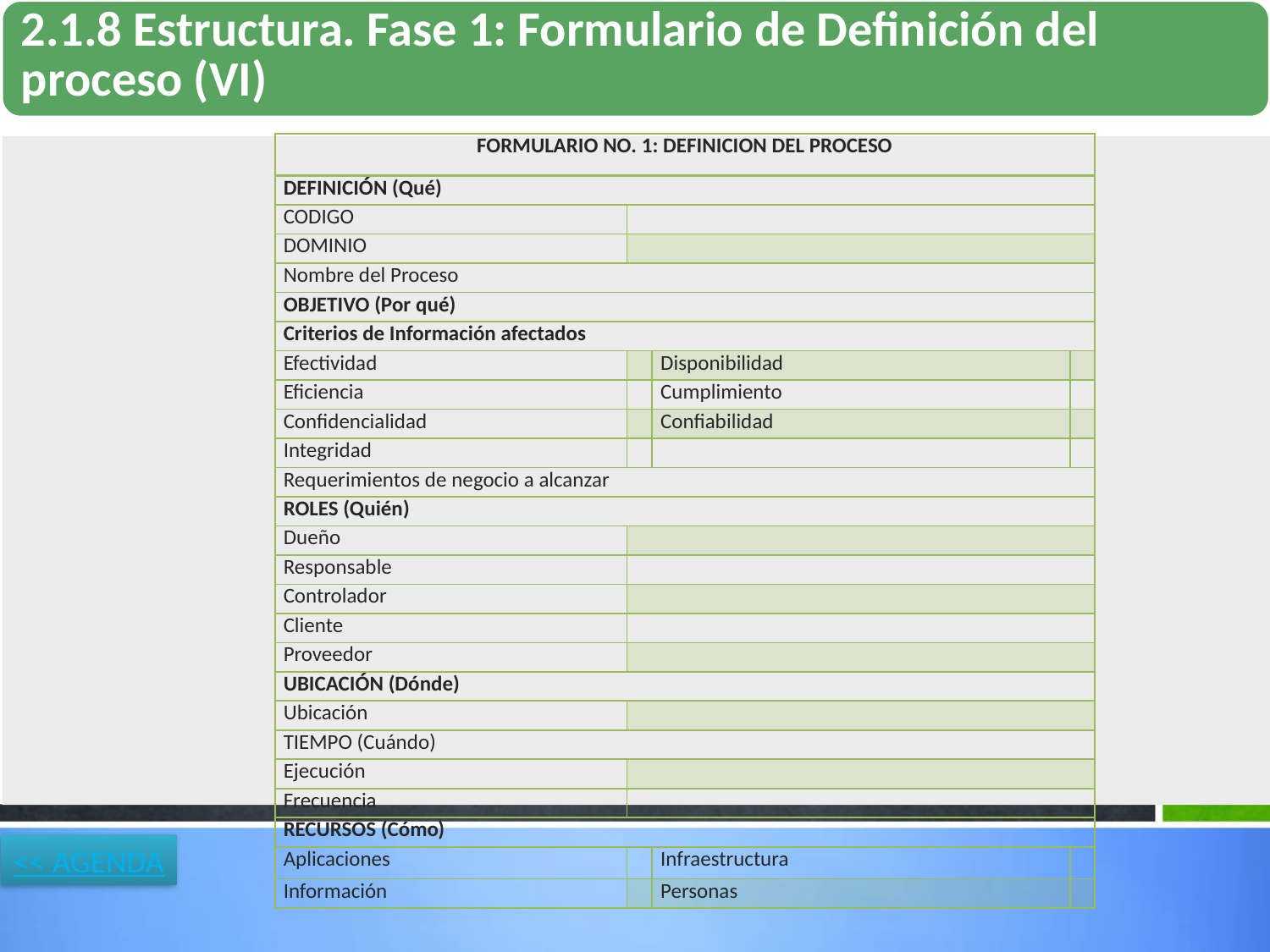

2.1.8 Estructura. Fase 1: Formulario de Definición del proceso (VI)
| FORMULARIO NO. 1: DEFINICION DEL PROCESO |  |  |  |
| --- | --- | --- | --- |
| DEFINICIÓN (Qué) |  |  |  |
| CODIGO |  |  |  |
| DOMINIO |  |  |  |
| Nombre del Proceso |  |  |  |
| OBJETIVO (Por qué) |  |  |  |
| Criterios de Información afectados |  |  |  |
| Efectividad |  | Disponibilidad |  |
| Eficiencia |  | Cumplimiento |  |
| Confidencialidad |  | Confiabilidad |  |
| Integridad |  |  |  |
| Requerimientos de negocio a alcanzar |  |  |  |
| ROLES (Quién) |  |  |  |
| Dueño |  |  |  |
| Responsable |  |  |  |
| Controlador |  |  |  |
| Cliente |  |  |  |
| Proveedor |  |  |  |
| UBICACIÓN (Dónde) |  |  |  |
| Ubicación |  |  |  |
| TIEMPO (Cuándo) |  |  |  |
| Ejecución |  |  |  |
| Frecuencia |  |  |  |
| RECURSOS (Cómo) |  |  |  |
| Aplicaciones |  | Infraestructura |  |
| Información |  | Personas |  |

<< AGENDA